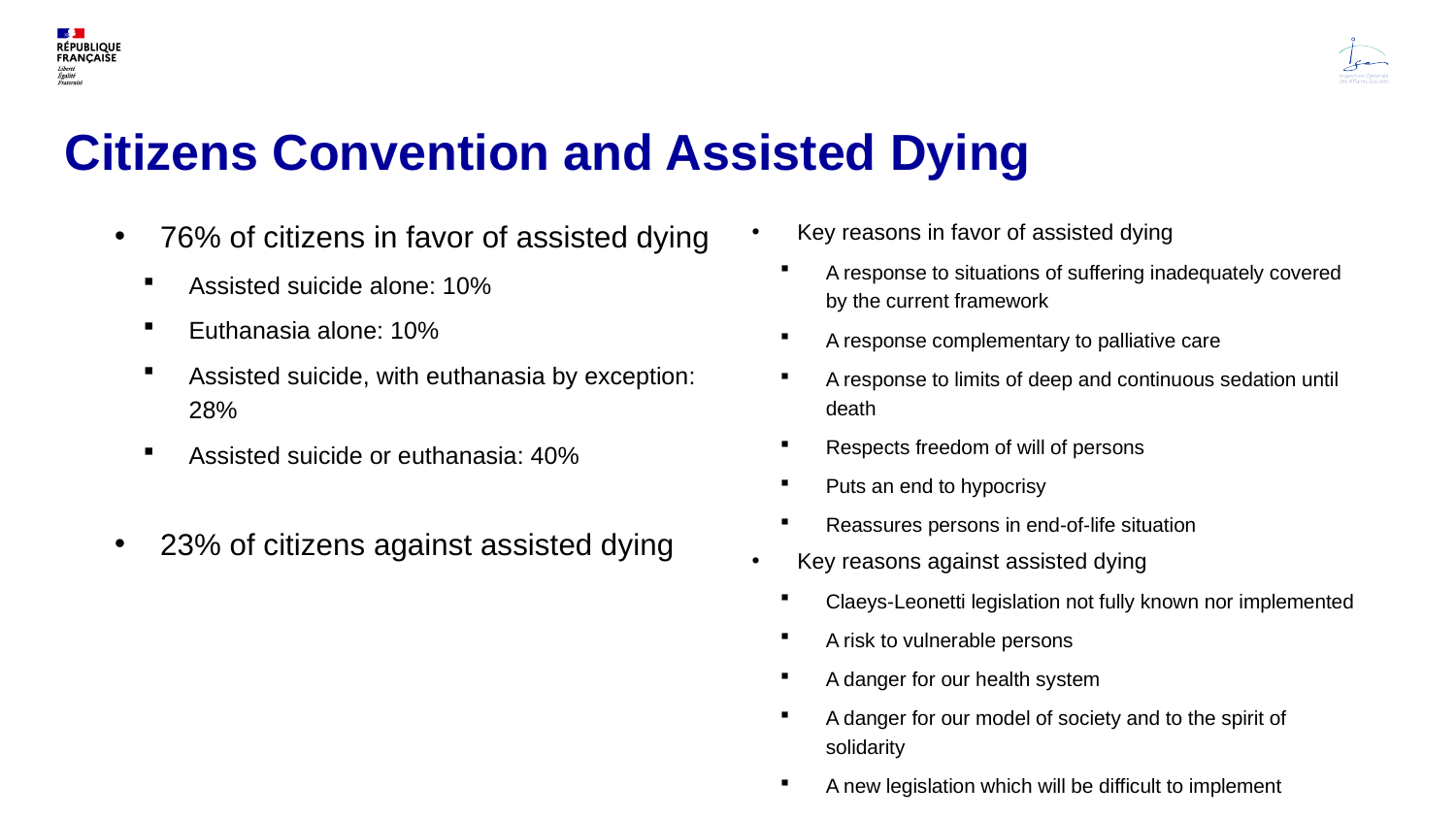

# Citizens Convention and Assisted Dying
Key reasons in favor of assisted dying
A response to situations of suffering inadequately covered by the current framework
A response complementary to palliative care
A response to limits of deep and continuous sedation until death
Respects freedom of will of persons
Puts an end to hypocrisy
Reassures persons in end-of-life situation
Key reasons against assisted dying
Claeys-Leonetti legislation not fully known nor implemented
A risk to vulnerable persons
A danger for our health system
A danger for our model of society and to the spirit of solidarity
A new legislation which will be difficult to implement
76% of citizens in favor of assisted dying
Assisted suicide alone: 10%
Euthanasia alone: 10%
Assisted suicide, with euthanasia by exception: 28%
Assisted suicide or euthanasia: 40%

23% of citizens against assisted dying